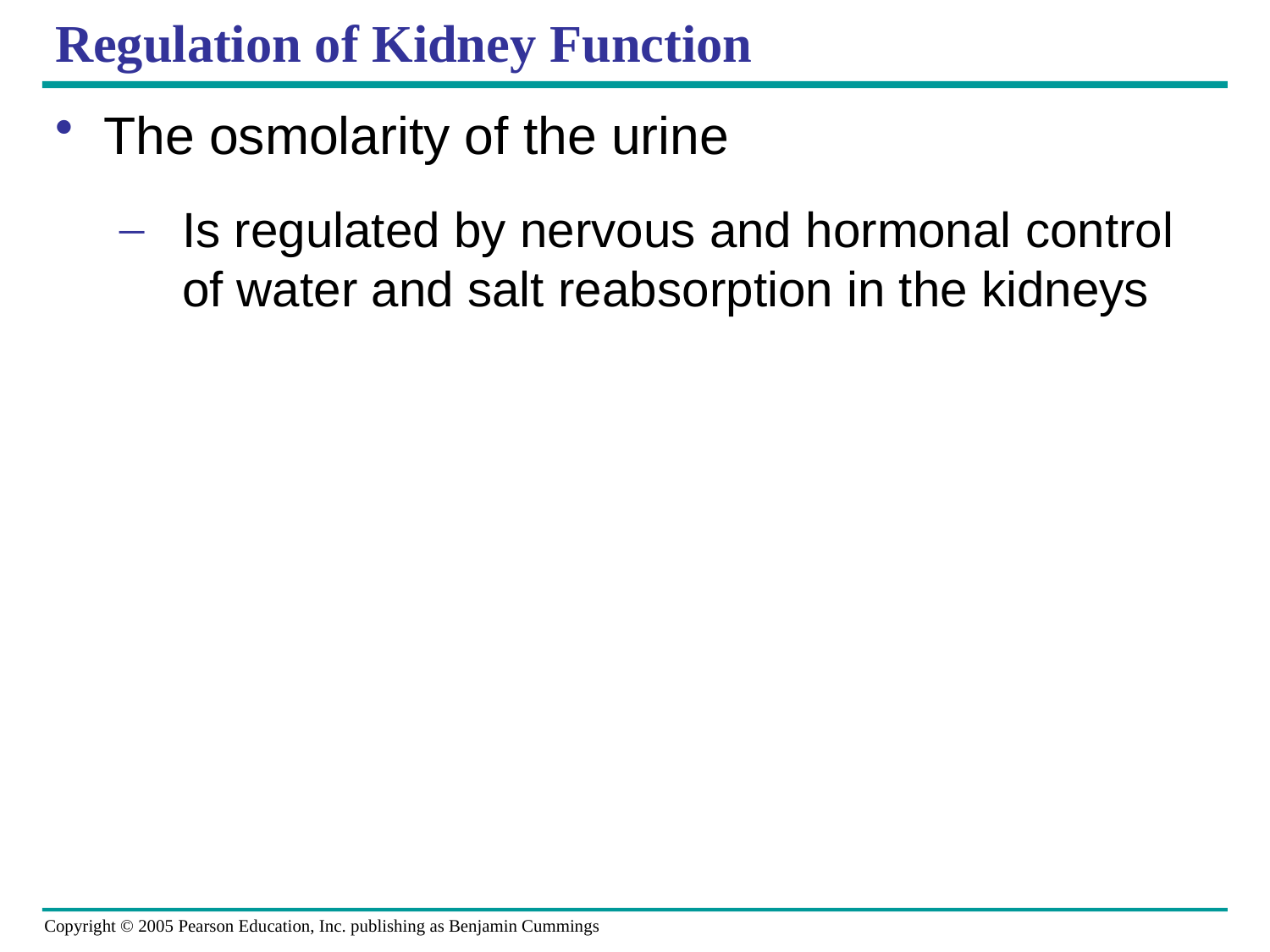

# Regulation of Kidney Function
The osmolarity of the urine
Is regulated by nervous and hormonal control of water and salt reabsorption in the kidneys